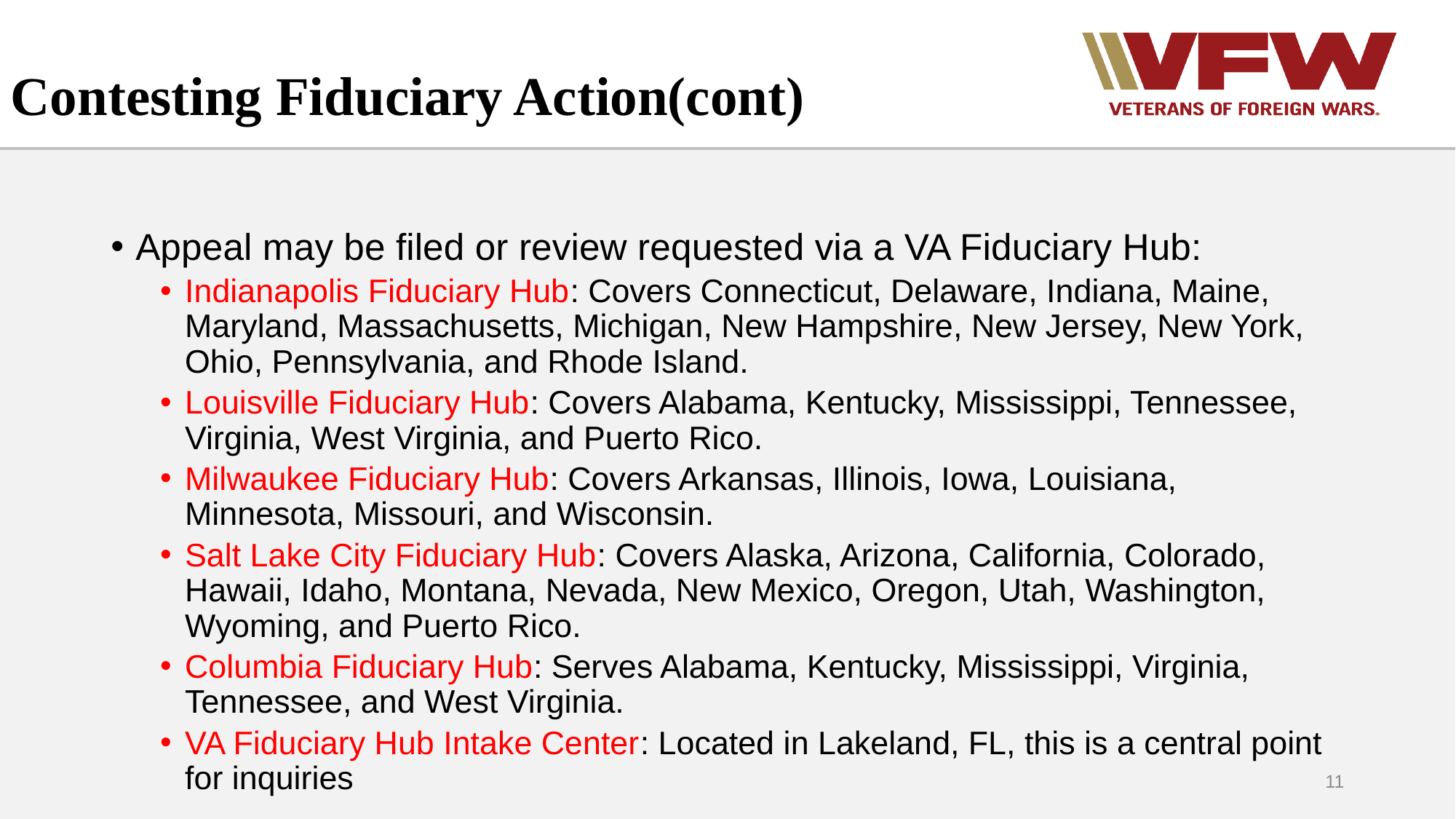

# Contesting Fiduciary Action(cont)

Appeal may be filed or review requested via a VA Fiduciary Hub:
Indianapolis Fiduciary Hub: Covers Connecticut, Delaware, Indiana, Maine, Maryland, Massachusetts, Michigan, New Hampshire, New Jersey, New York, Ohio, Pennsylvania, and Rhode Island.
Louisville Fiduciary Hub: Covers Alabama, Kentucky, Mississippi, Tennessee, Virginia, West Virginia, and Puerto Rico.
Milwaukee Fiduciary Hub: Covers Arkansas, Illinois, Iowa, Louisiana, Minnesota, Missouri, and Wisconsin.
Salt Lake City Fiduciary Hub: Covers Alaska, Arizona, California, Colorado, Hawaii, Idaho, Montana, Nevada, New Mexico, Oregon, Utah, Washington, Wyoming, and Puerto Rico.
Columbia Fiduciary Hub: Serves Alabama, Kentucky, Mississippi, Virginia, Tennessee, and West Virginia.
VA Fiduciary Hub Intake Center: Located in Lakeland, FL, this is a central point for inquiries
11